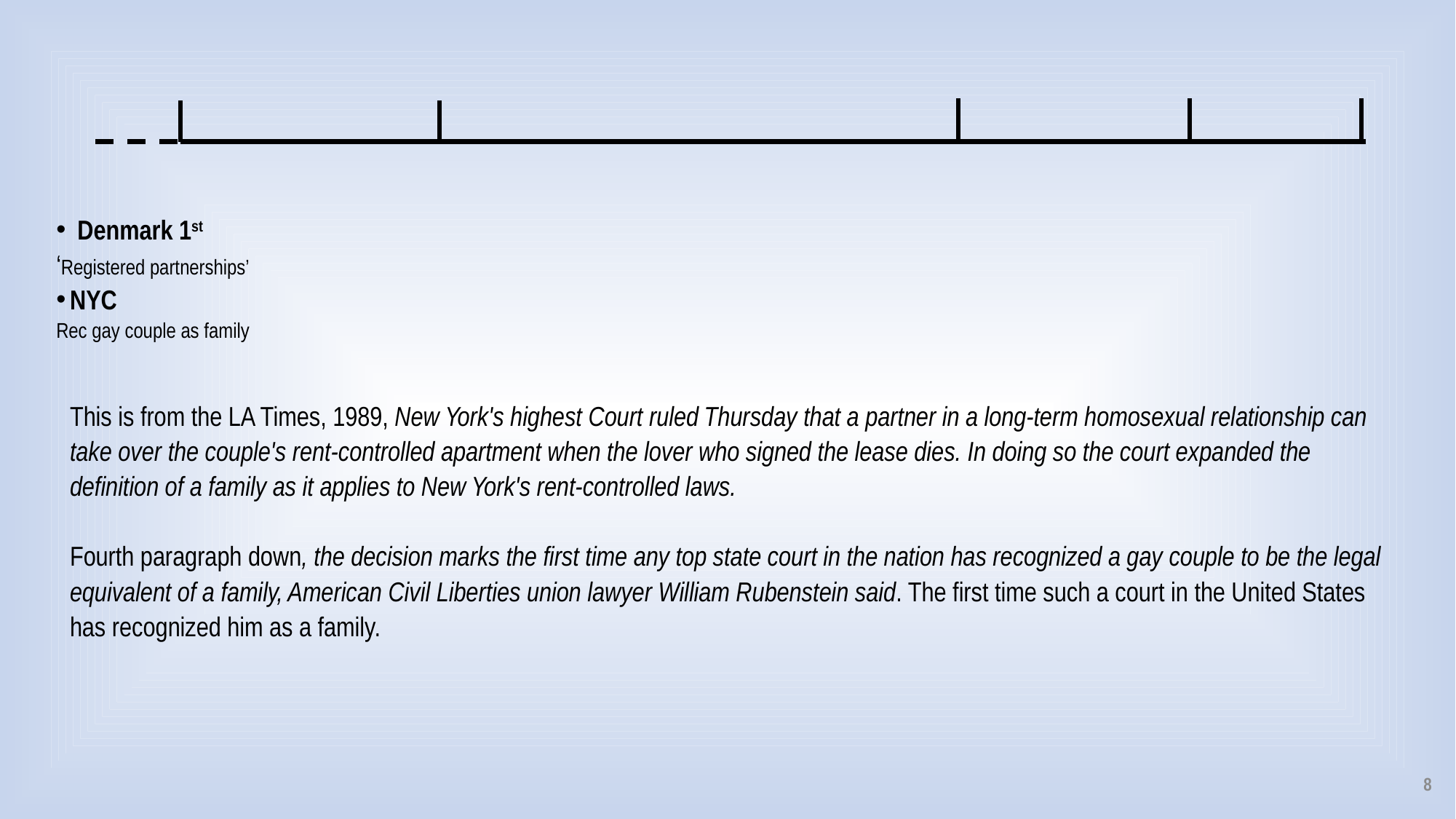

Denmark 1st
‘Registered partnerships’
NYC
Rec gay couple as family

This is from the LA Times, 1989, New York's highest Court ruled Thursday that a partner in a long-term homosexual relationship can take over the couple's rent-controlled apartment when the lover who signed the lease dies. In doing so the court expanded the definition of a family as it applies to New York's rent-controlled laws.

Fourth paragraph down, the decision marks the first time any top state court in the nation has recognized a gay couple to be the legal equivalent of a family, American Civil Liberties union lawyer William Rubenstein said. The first time such a court in the United States has recognized him as a family.

8